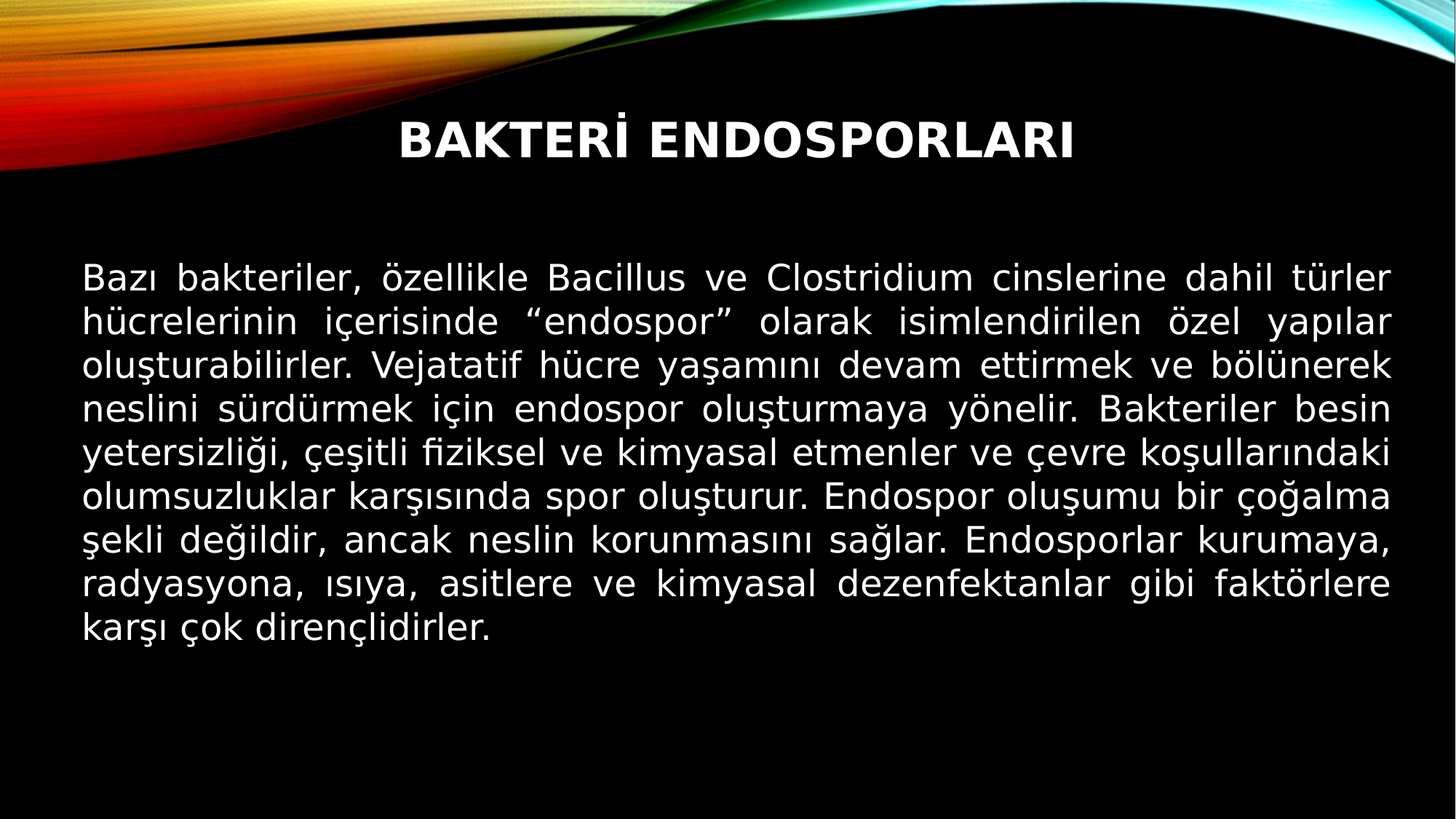

BAKTERİ ENDOSPORLARI

Bazı bakteriler, özellikle Bacillus ve Clostridium cinslerine dahil türler hücrelerinin içerisinde “endospor” olarak isimlendirilen özel yapılar oluşturabilirler. Vejatatif hücre yaşamını devam ettirmek ve bölünerek neslini sürdürmek için endospor oluşturmaya yönelir. Bakteriler besin yetersizliği, çeşitli fiziksel ve kimyasal etmenler ve çevre koşullarındaki olumsuzluklar karşısında spor oluşturur. Endospor oluşumu bir çoğalma şekli değildir, ancak neslin korunmasını sağlar. Endosporlar kurumaya, radyasyona, ısıya, asitlere ve kimyasal dezenfektanlar gibi faktörlere karşı çok dirençlidirler.